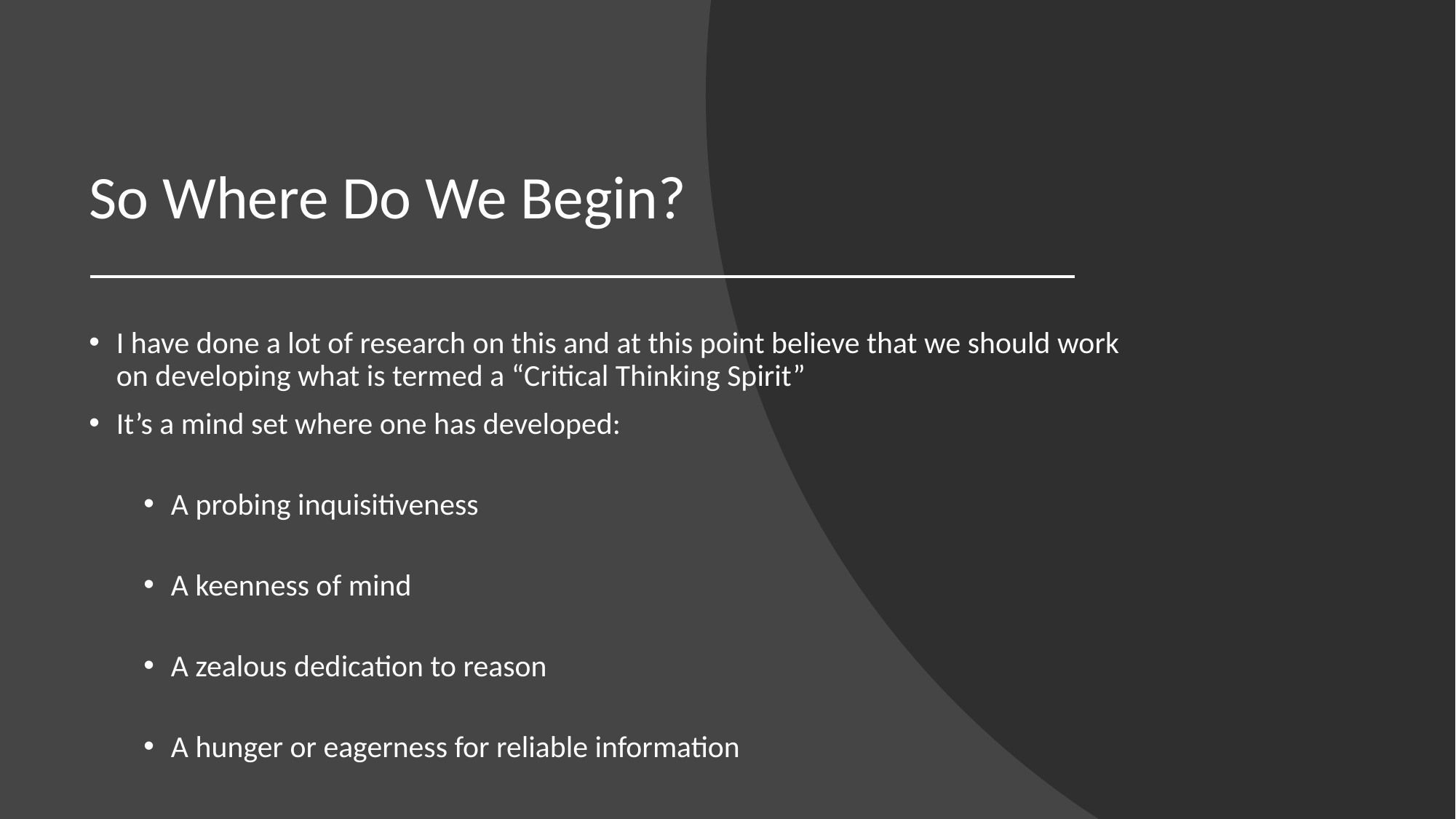

# So Where Do We Begin?

I have done a lot of research on this and at this point believe that we should work on developing what is termed a “Critical Thinking Spirit”
It’s a mind set where one has developed:

A probing inquisitiveness

A keenness of mind

A zealous dedication to reason

A hunger or eagerness for reliable information